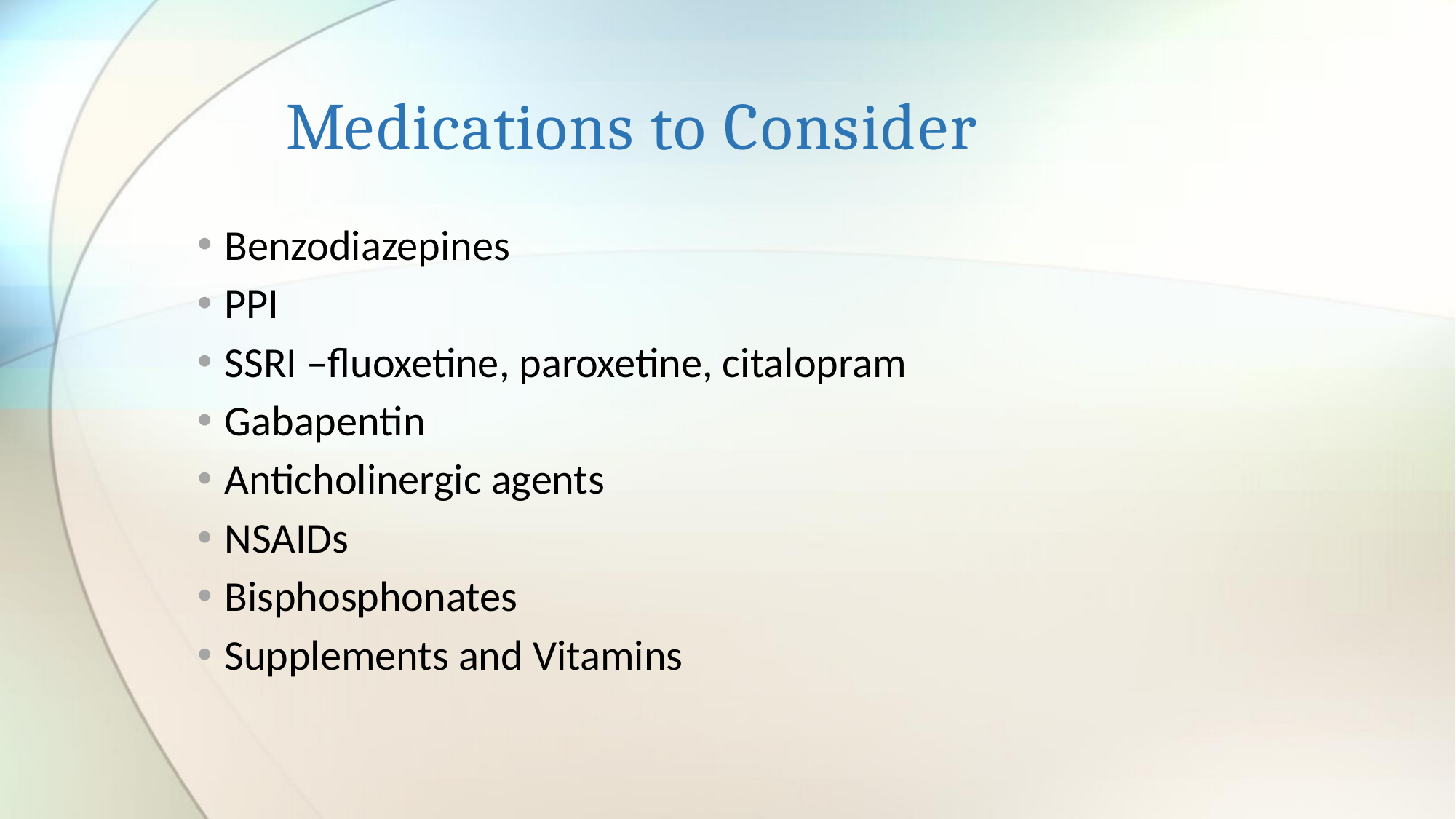

# Medications to Consider
Benzodiazepines
PPI
SSRI –fluoxetine, paroxetine, citalopram
Gabapentin
Anticholinergic agents
NSAIDs
Bisphosphonates
Supplements and Vitamins